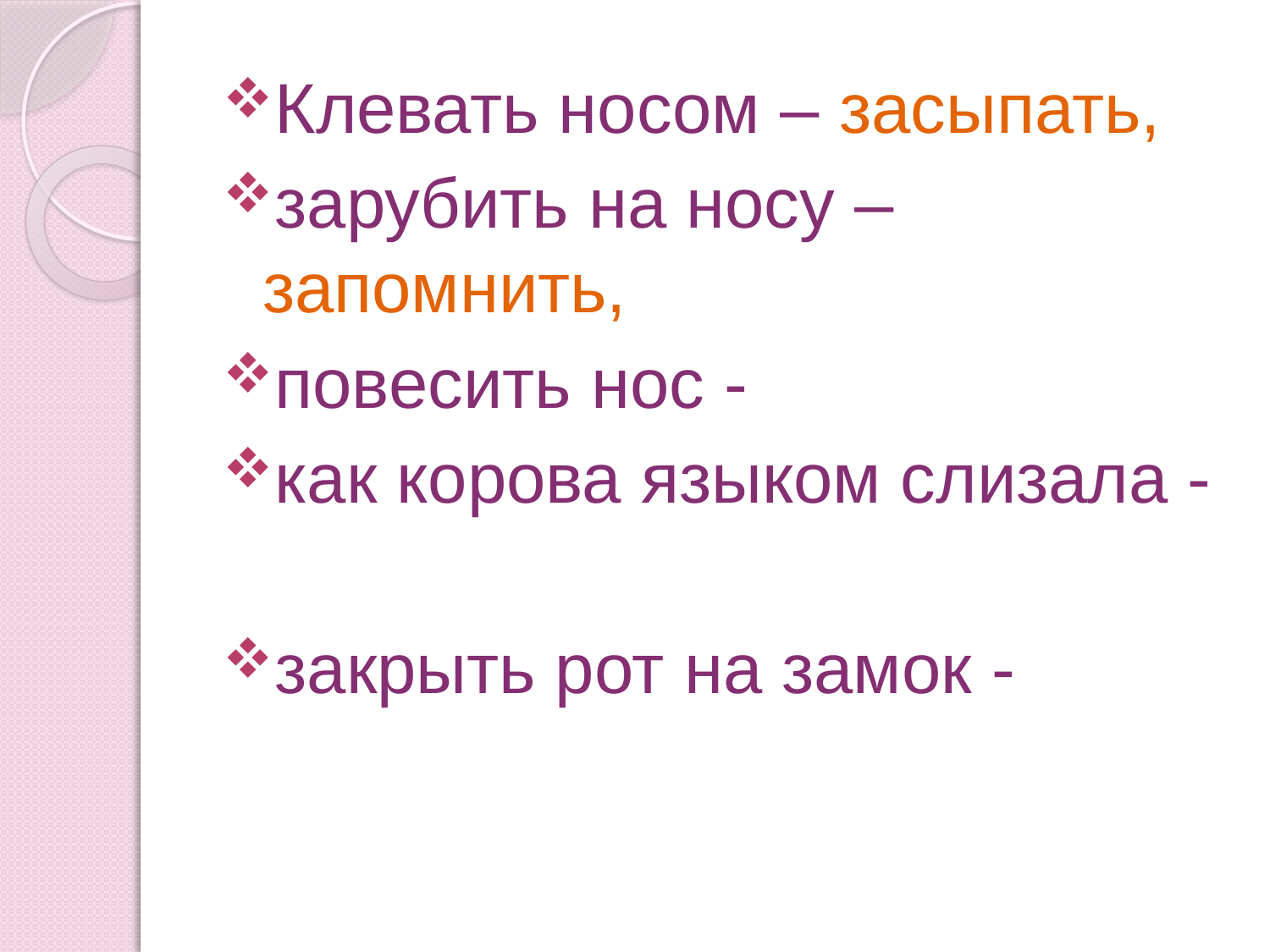

Клевать носом – засыпать,
зарубить на носу – запомнить,
повесить нос -
как корова языком слизала -

закрыть рот на замок -